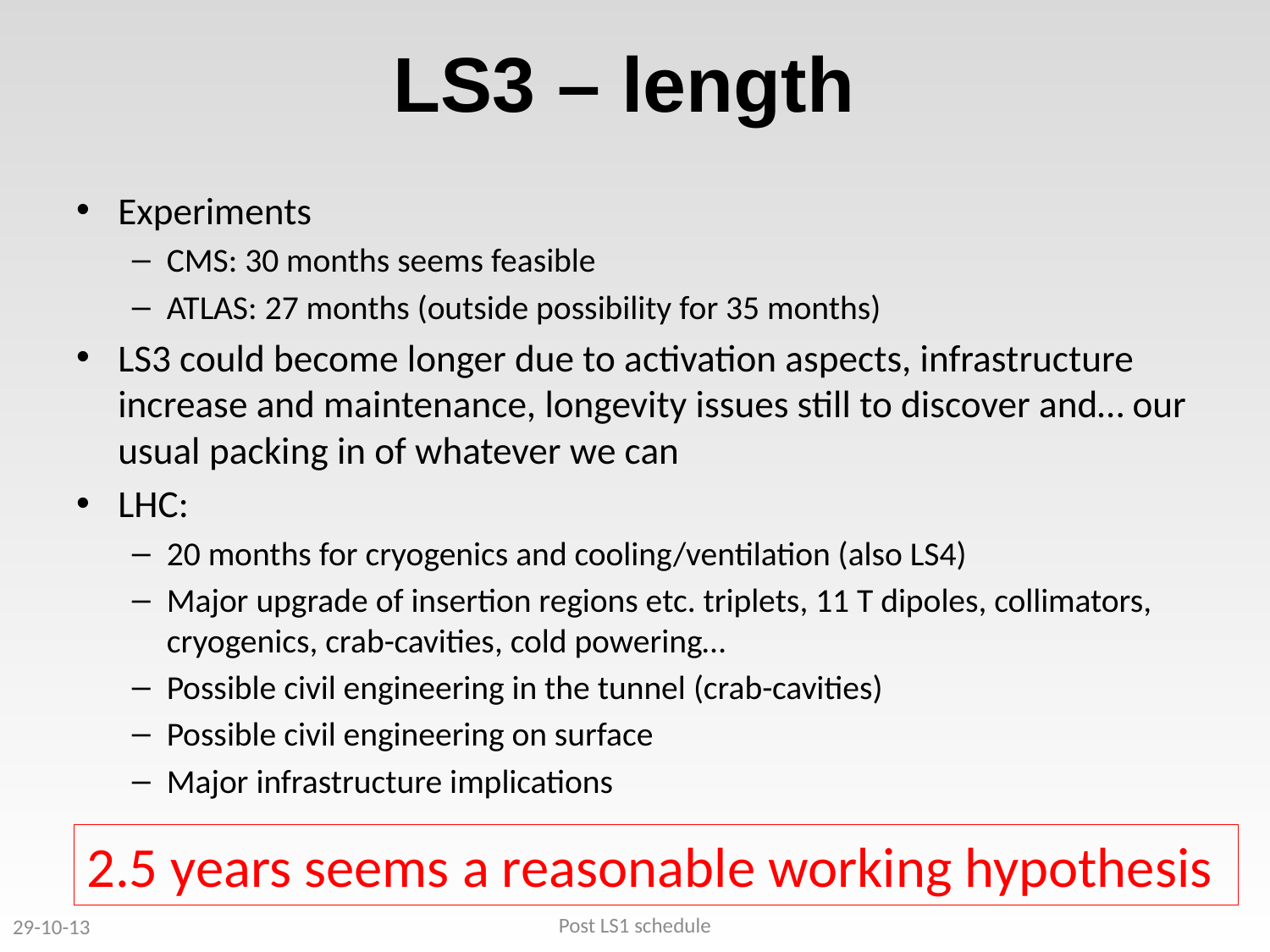

# LS3 – length
Experiments
CMS: 30 months seems feasible
ATLAS: 27 months (outside possibility for 35 months)
LS3 could become longer due to activation aspects, infrastructure increase and maintenance, longevity issues still to discover and… our usual packing in of whatever we can
LHC:
20 months for cryogenics and cooling/ventilation (also LS4)
Major upgrade of insertion regions etc. triplets, 11 T dipoles, collimators, cryogenics, crab-cavities, cold powering…
Possible civil engineering in the tunnel (crab-cavities)
Possible civil engineering on surface
Major infrastructure implications

2.5 years seems a reasonable working hypothesis
Post LS1 schedule
29-10-13